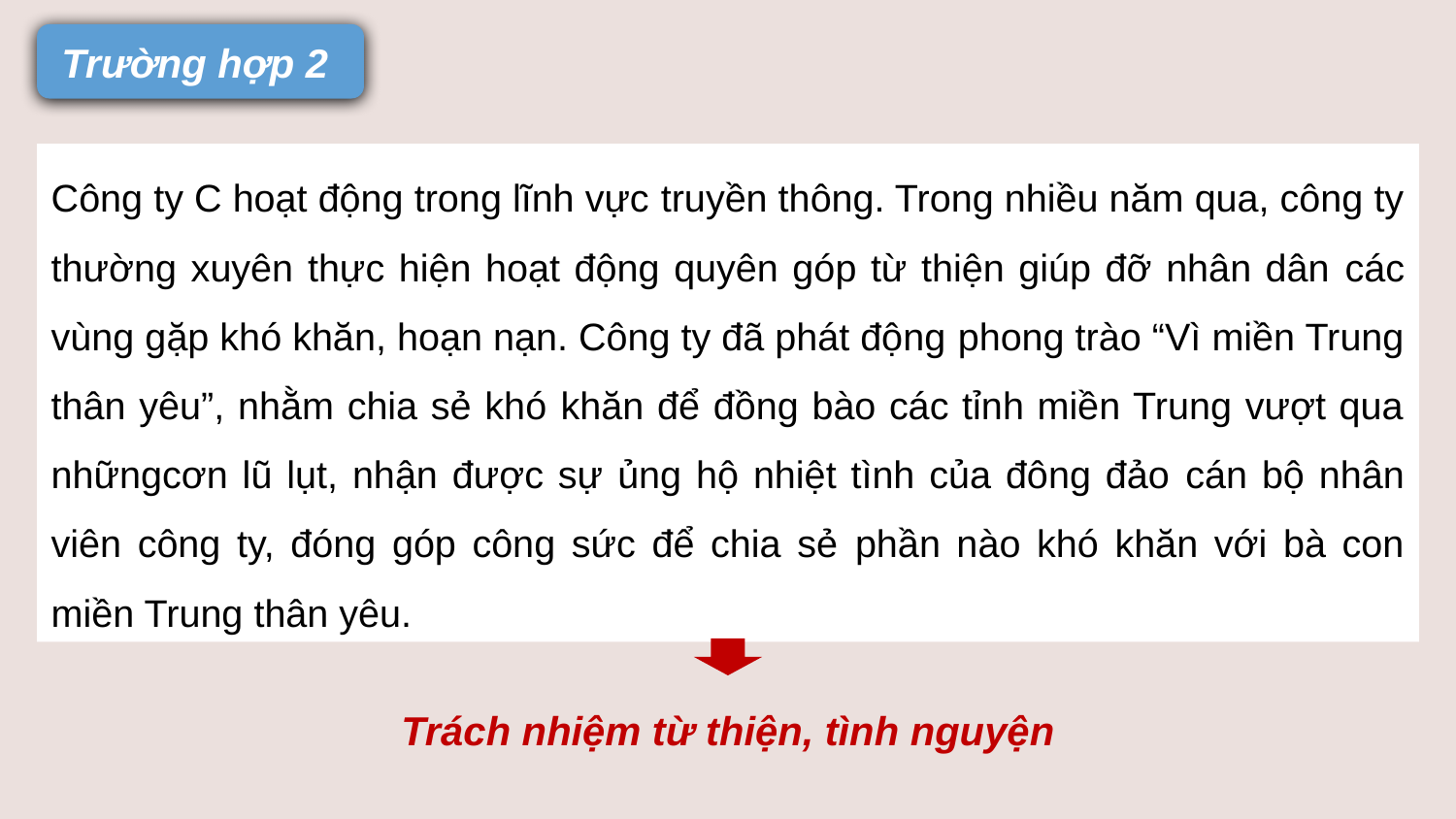

Trường hợp 2
Công ty C hoạt động trong lĩnh vực truyền thông. Trong nhiều năm qua, công ty thường xuyên thực hiện hoạt động quyên góp từ thiện giúp đỡ nhân dân các vùng gặp khó khăn, hoạn nạn. Công ty đã phát động phong trào “Vì miền Trung thân yêu”, nhằm chia sẻ khó khăn để đồng bào các tỉnh miền Trung vượt qua nhữngcơn lũ lụt, nhận được sự ủng hộ nhiệt tình của đông đảo cán bộ nhân viên công ty, đóng góp công sức để chia sẻ phần nào khó khăn với bà con miền Trung thân yêu.

Trách nhiệm từ thiện, tình nguyện